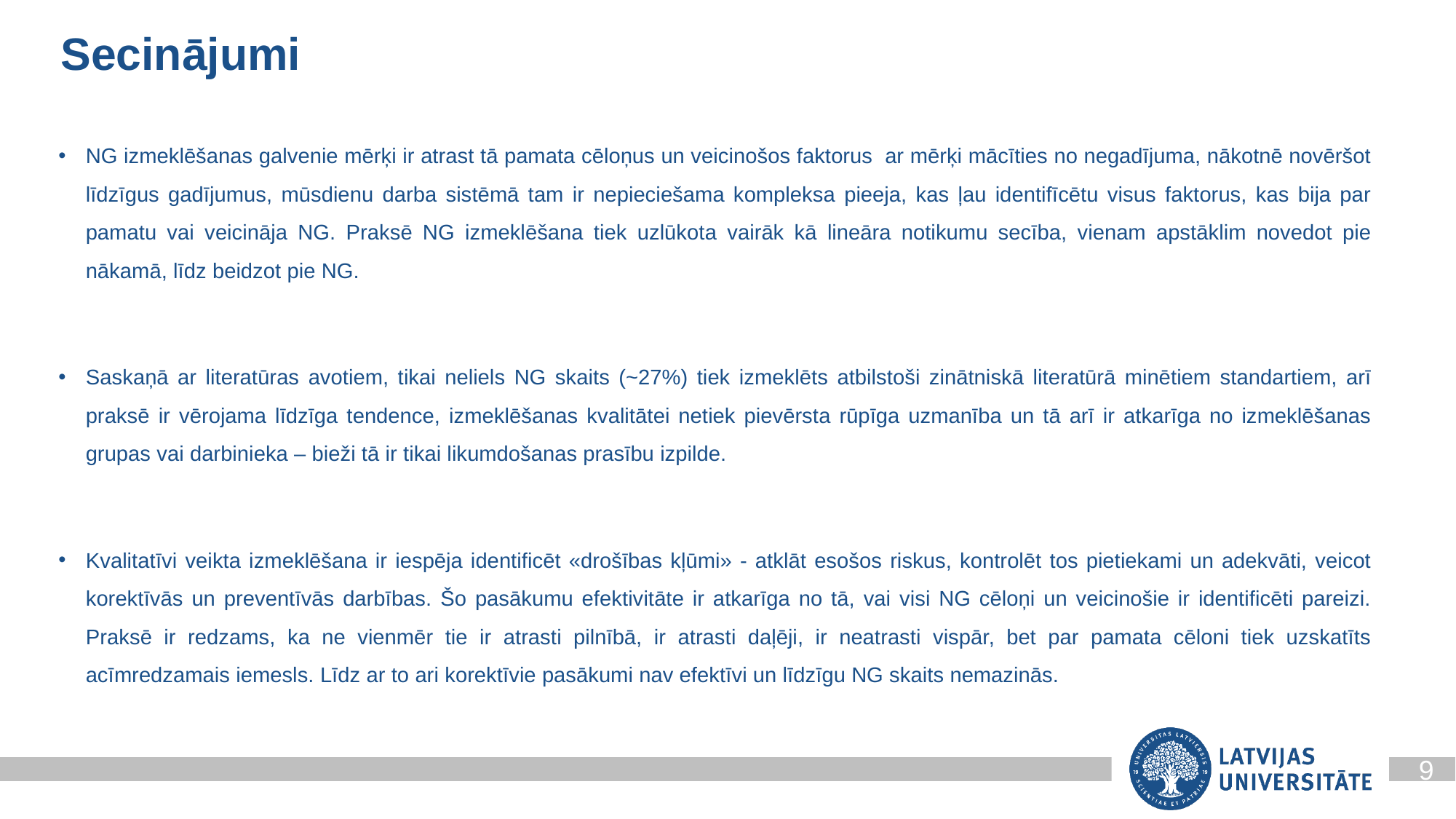

Secinājumi

NG izmeklēšanas galvenie mērķi ir atrast tā pamata cēloņus un veicinošos faktorus  ar mērķi mācīties no negadījuma, nākotnē novēršot līdzīgus gadījumus, mūsdienu darba sistēmā tam ir nepieciešama kompleksa pieeja, kas ļau identifīcētu visus faktorus, kas bija par pamatu vai veicināja NG. Praksē NG izmeklēšana tiek uzlūkota vairāk kā lineāra notikumu secība, vienam apstāklim novedot pie nākamā, līdz beidzot pie NG.

Saskaņā ar literatūras avotiem, tikai neliels NG skaits (~27%) tiek izmeklēts atbilstoši zinātniskā literatūrā minētiem standartiem, arī praksē ir vērojama līdzīga tendence, izmeklēšanas kvalitātei netiek pievērsta rūpīga uzmanība un tā arī ir atkarīga no izmeklēšanas grupas vai darbinieka – bieži tā ir tikai likumdošanas prasību izpilde.

Kvalitatīvi veikta izmeklēšana ir iespēja identificēt «drošības kļūmi» - atklāt esošos riskus, kontrolēt tos pietiekami un adekvāti, veicot korektīvās un preventīvās darbības. Šo pasākumu efektivitāte ir atkarīga no tā, vai visi NG cēloņi un veicinošie ir identificēti pareizi. Praksē ir redzams, ka ne vienmēr tie ir atrasti pilnībā, ir atrasti daļēji, ir neatrasti vispār, bet par pamata cēloni tiek uzskatīts acīmredzamais iemesls. Līdz ar to ari korektīvie pasākumi nav efektīvi un līdzīgu NG skaits nemazinās.

9